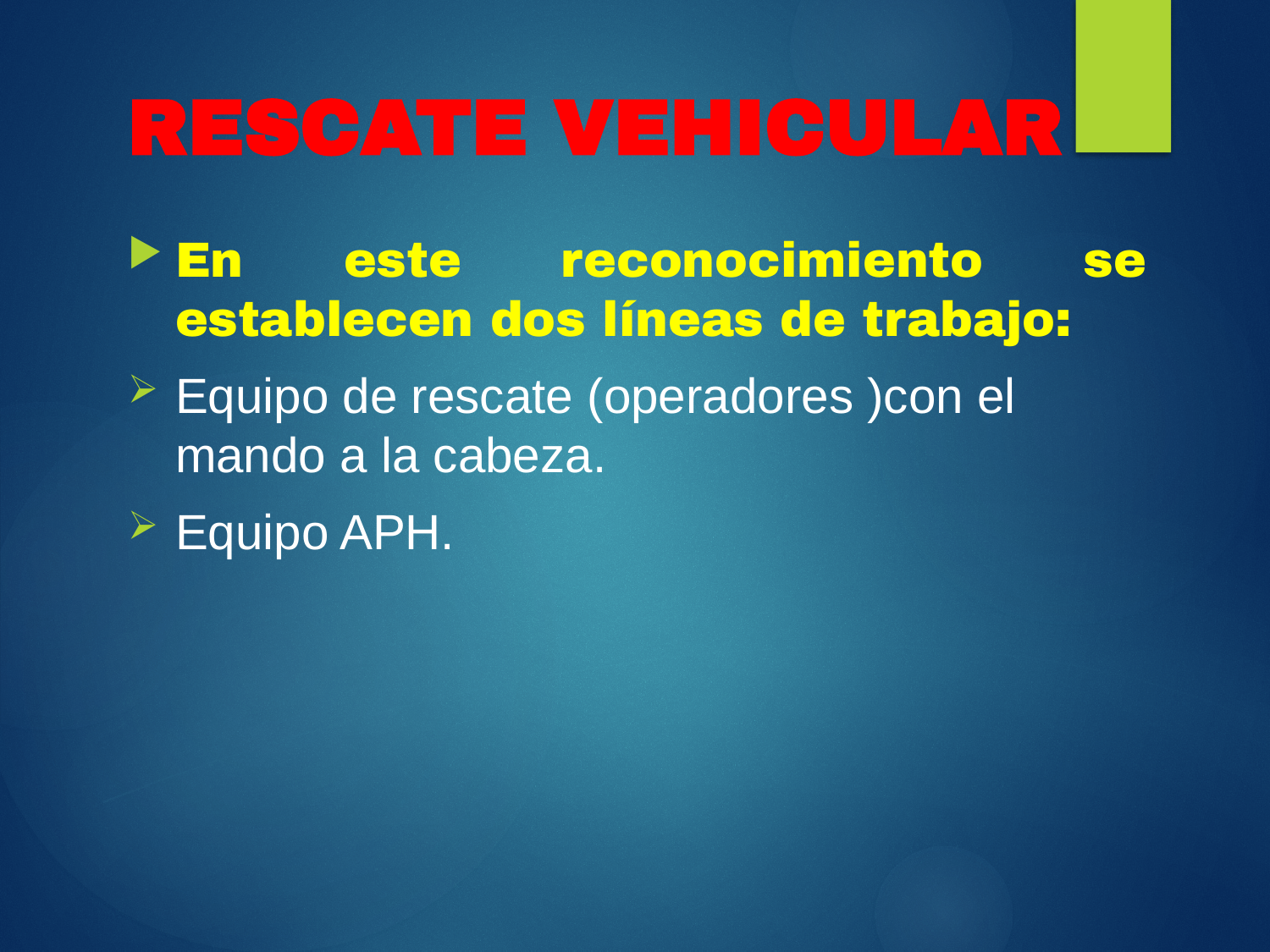

# RESCATE VEHICULAR
En este reconocimiento se establecen dos líneas de trabajo:
Equipo de rescate (operadores )con el mando a la cabeza.
Equipo APH.